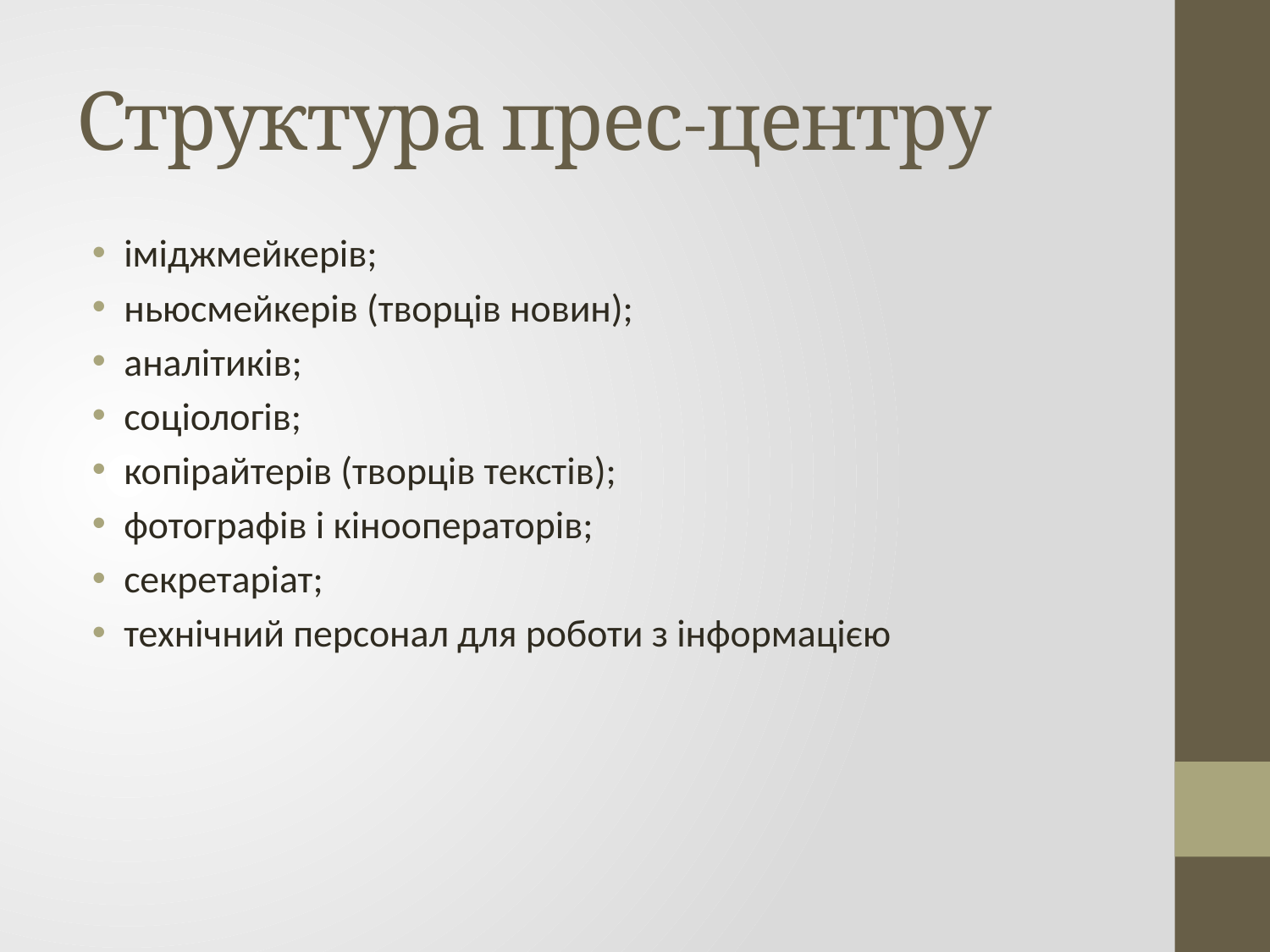

# Структура прес-центру
іміджмейкерів;
ньюсмейкерів (творців новин);
аналітиків;
соціологів;
копірайтерів (творців текстів);
фотографів і кінооператорів;
секретаріат;
технічний персонал для роботи з інформацією